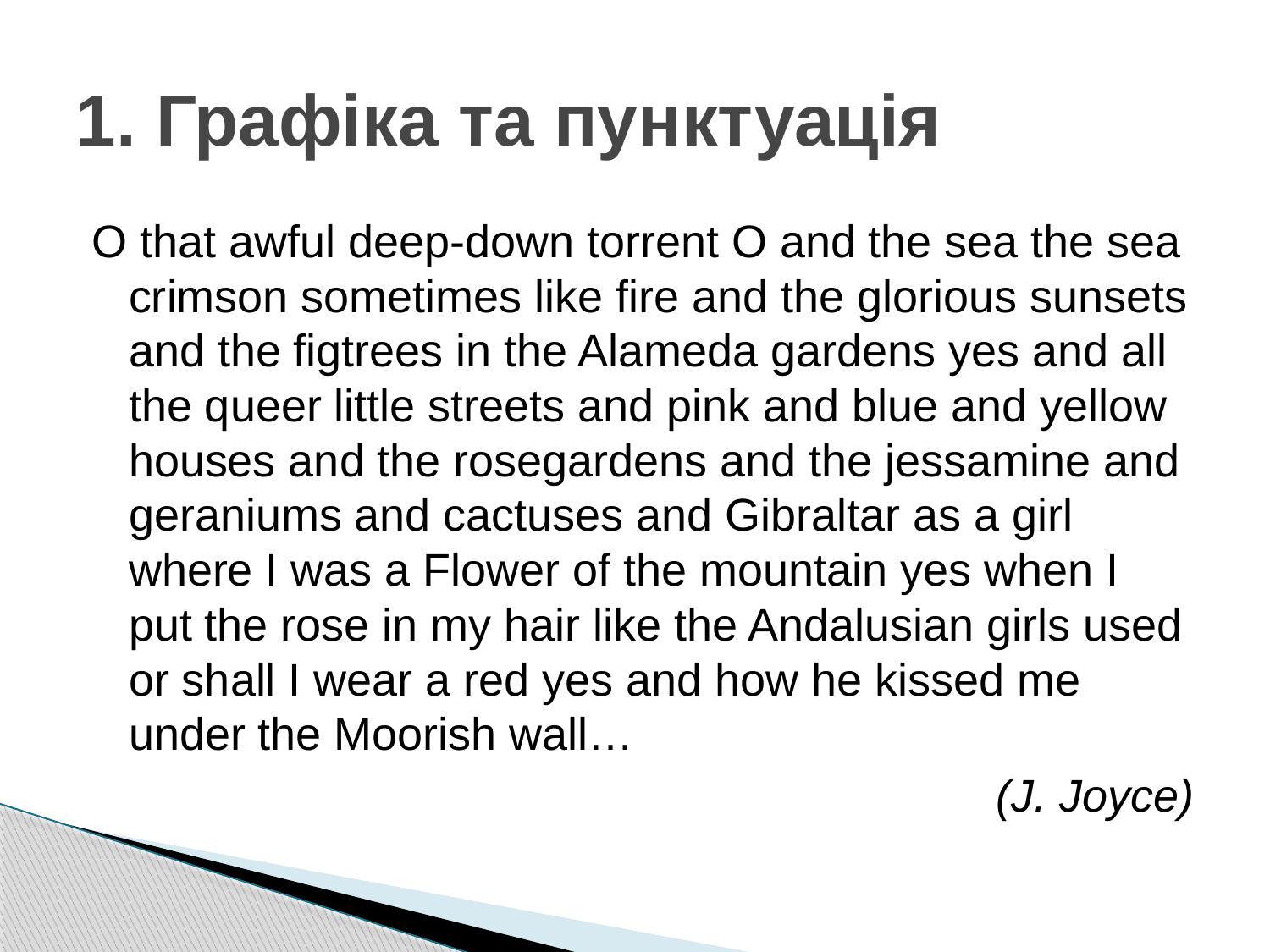

# 1. Графіка та пунктуація
O that awful deep-down torrent O and the sea the sea crimson sometimes like fire and the glorious sunsets and the figtrees in the Alameda gardens yes and all the queer little streets and pink and blue and yellow houses and the rosegardens and the jessamine and geraniums and cactuses and Gibraltar as a girl where I was a Flower of the mountain yes when I put the rose in my hair like the Andalusian girls used or shall I wear a red yes and how he kissed me under the Moorish wall…
(J. Joyce)